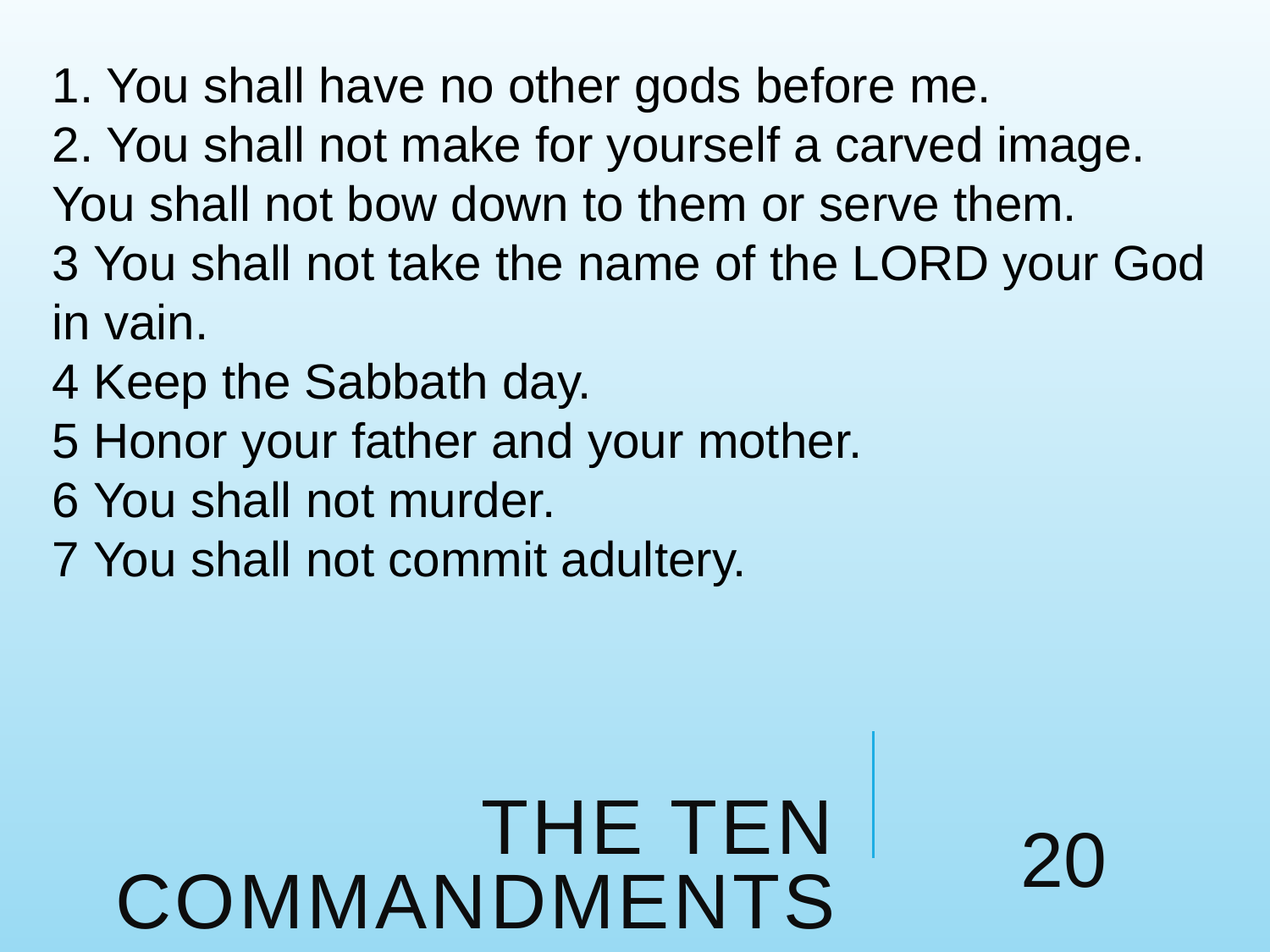

1. You shall have no other gods before me.
2. You shall not make for yourself a carved image. You shall not bow down to them or serve them.
3 You shall not take the name of the LORD your God in vain.
4 Keep the Sabbath day.
5 Honor your father and your mother.
6 You shall not murder.
7 You shall not commit adultery.
20
# The Ten Commandments